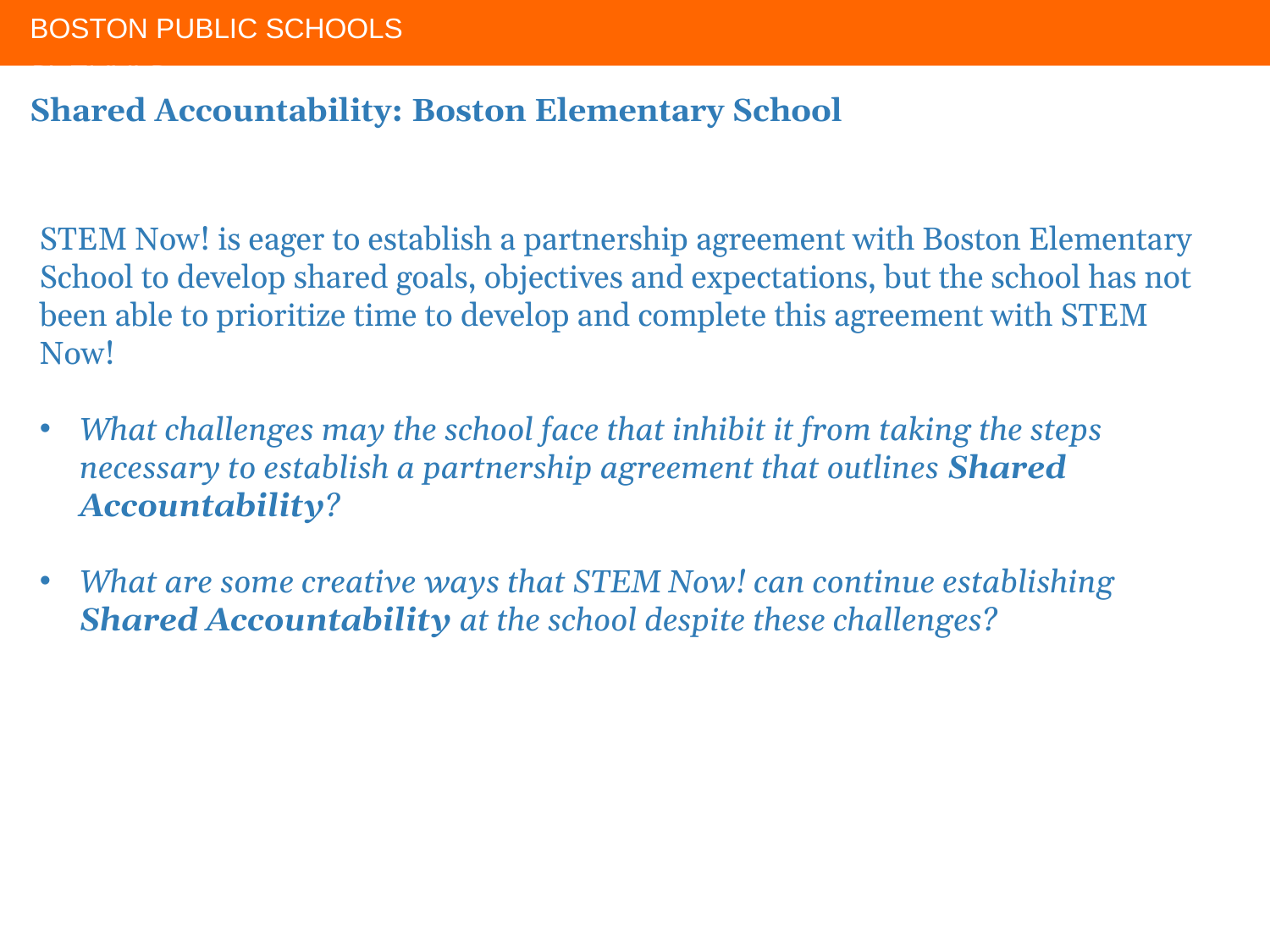

BOSTON PUBLIC SCHOOLS
Shared Accountability: Boston Elementary School

STEM Now! is eager to establish a partnership agreement with Boston Elementary School to develop shared goals, objectives and expectations, but the school has not been able to prioritize time to develop and complete this agreement with STEM Now!

What challenges may the school face that inhibit it from taking the steps necessary to establish a partnership agreement that outlines Shared Accountability?

What are some creative ways that STEM Now! can continue establishing Shared Accountability at the school despite these challenges?